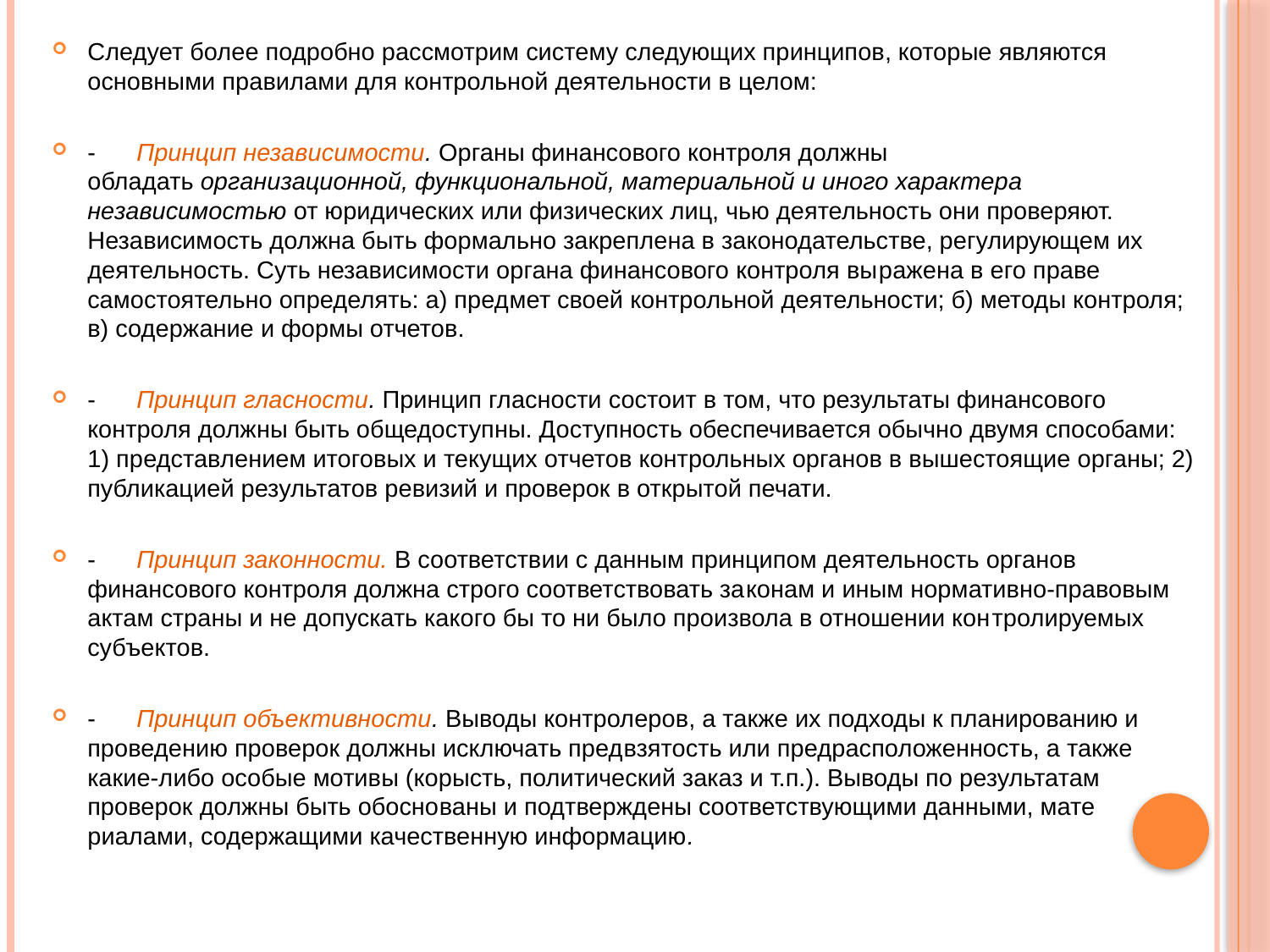

Следует более подробно рассмотрим систему следующих принципов, которые являются основными правилами для контрольной деятельности в целом:

-      Принцип независимости. Органы финансового контроля должны обладать организационной, функциональной, материальной и иного характера независимостью от юридических или физических лиц, чью деятельность они проверяют. Независимость должна быть формально закреплена в законодательстве, регулирующем их деятельность. Суть независимости органа финансового контроля вы­ражена в его праве самостоятельно определять: а) пред­мет своей контрольной деятельности; б) методы контроля; в) содержание и формы отчетов.

-      Принцип гласности. Принцип гласности состоит в том, что результаты финансового контроля должны быть общедоступны. Доступность обеспечивается обычно двумя способами: 1) представлением итоговых и текущих отчетов контрольных органов в вышестоящие органы; 2) публикацией резуль­татов ревизий и проверок в открытой печати.

-      Принцип законности. В соответствии с данным принципом деятельность органов финансового контроля должна строго соответствовать за­конам и иным нормативно-правовым актам страны и не допускать какого бы то ни было произвола в отношении кон­тролируемых субъектов.

-      Принцип объективности. Выводы контролеров, а также их подходы к планированию и проведению проверок должны исключать пред­взятость или предрасположенность, а также какие-либо особые мотивы (корысть, политический заказ и т.п.). Выводы по результатам проверок должны быть обосно­ваны и подтверждены соответствующими данными, мате­риалами, содержащими качественную информацию.